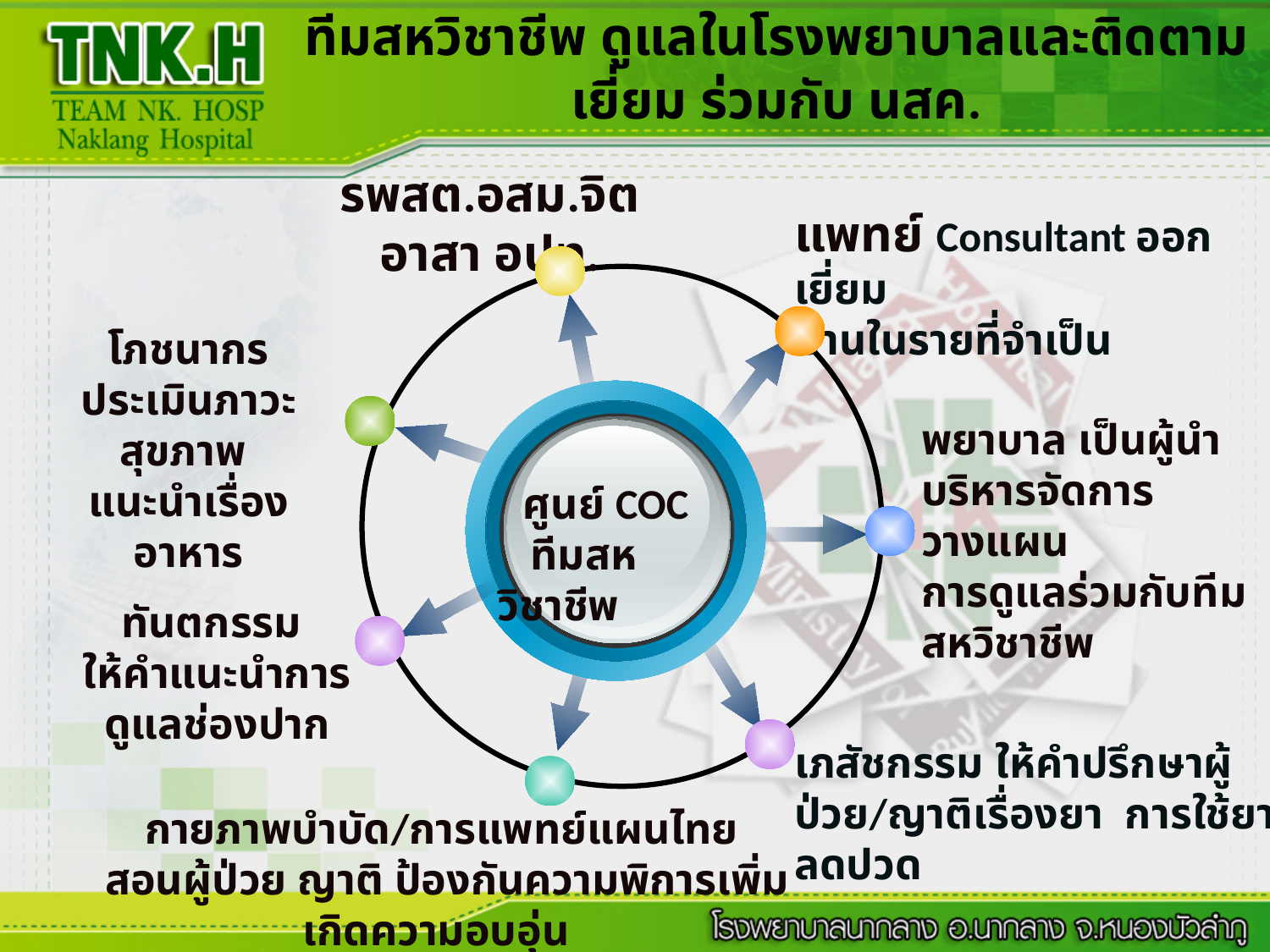

# ทีมสหวิชาชีพ ดูแลในโรงพยาบาลและติดตามเยี่ยม ร่วมกับ นสค.
รพสต.อสม.จิตอาสา อปท.
แพทย์ Consultant ออกเยี่ยม
บ้านในรายที่จำเป็น

โภชนากร
ประเมินภาวะสุขภาพ
แนะนำเรื่องอาหาร

ศูนย์ COC
   ทีมสหวิชาชีพ

พยาบาล เป็นผู้นำบริหารจัดการ วางแผน
การดูแลร่วมกับทีมสหวิชาชีพ

ทันตกรรม
ให้คำแนะนำการดูแลช่องปาก

เภสัชกรรม ให้คำปรึกษาผู้ป่วย/ญาติเรื่องยา  การใช้ยาลดปวด

กายภาพบำบัด/การแพทย์แผนไทย
 สอนผู้ป่วย ญาติ ป้องกันความพิการเพิ่ม เกิดความอบอุ่น